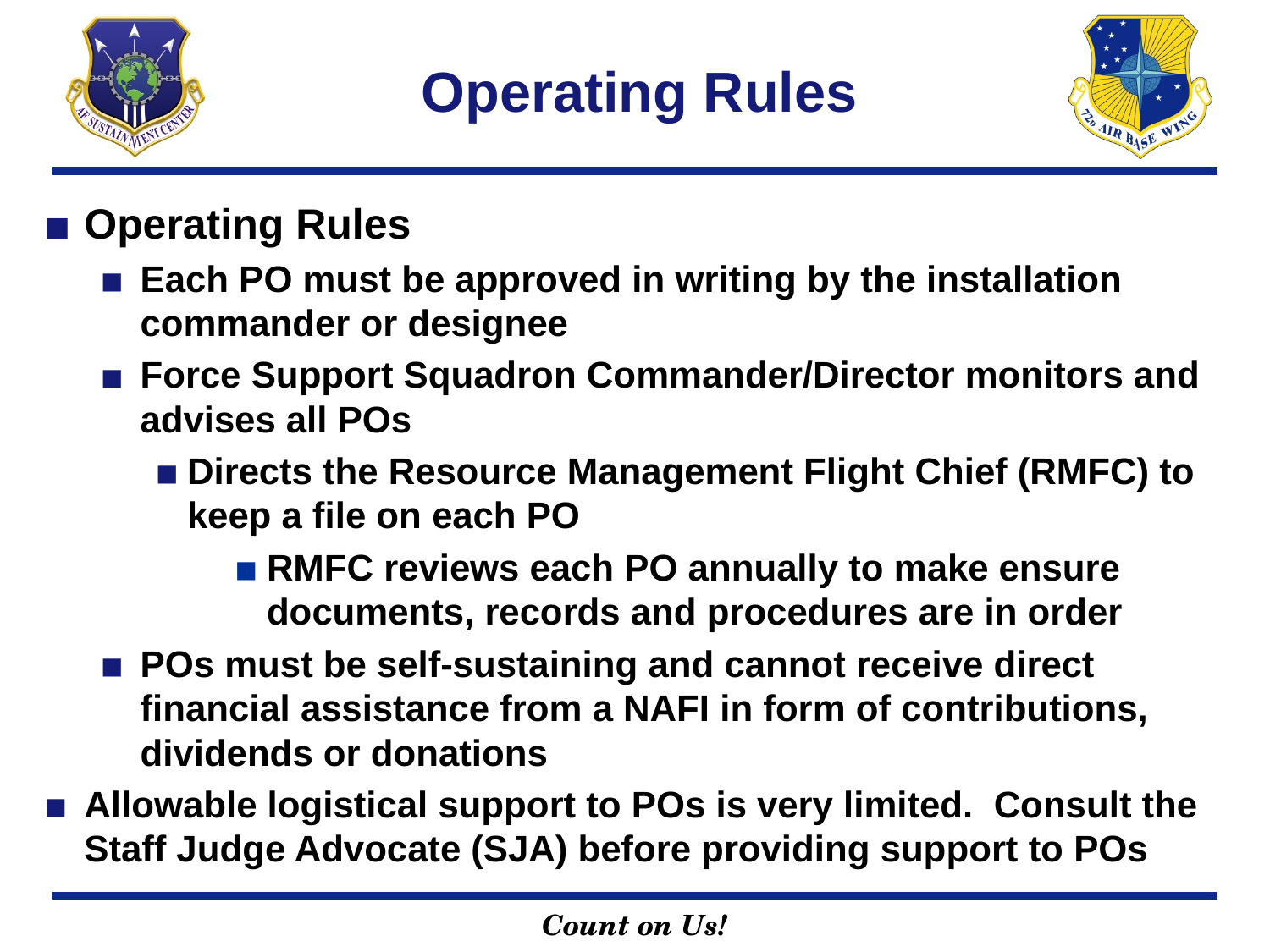

# Operating Rules
Operating Rules
Each PO must be approved in writing by the installation commander or designee
Force Support Squadron Commander/Director monitors and advises all POs
Directs the Resource Management Flight Chief (RMFC) to keep a file on each PO
RMFC reviews each PO annually to make ensure documents, records and procedures are in order
POs must be self-sustaining and cannot receive direct financial assistance from a NAFI in form of contributions, dividends or donations
Allowable logistical support to POs is very limited.  Consult the Staff Judge Advocate (SJA) before providing support to POs